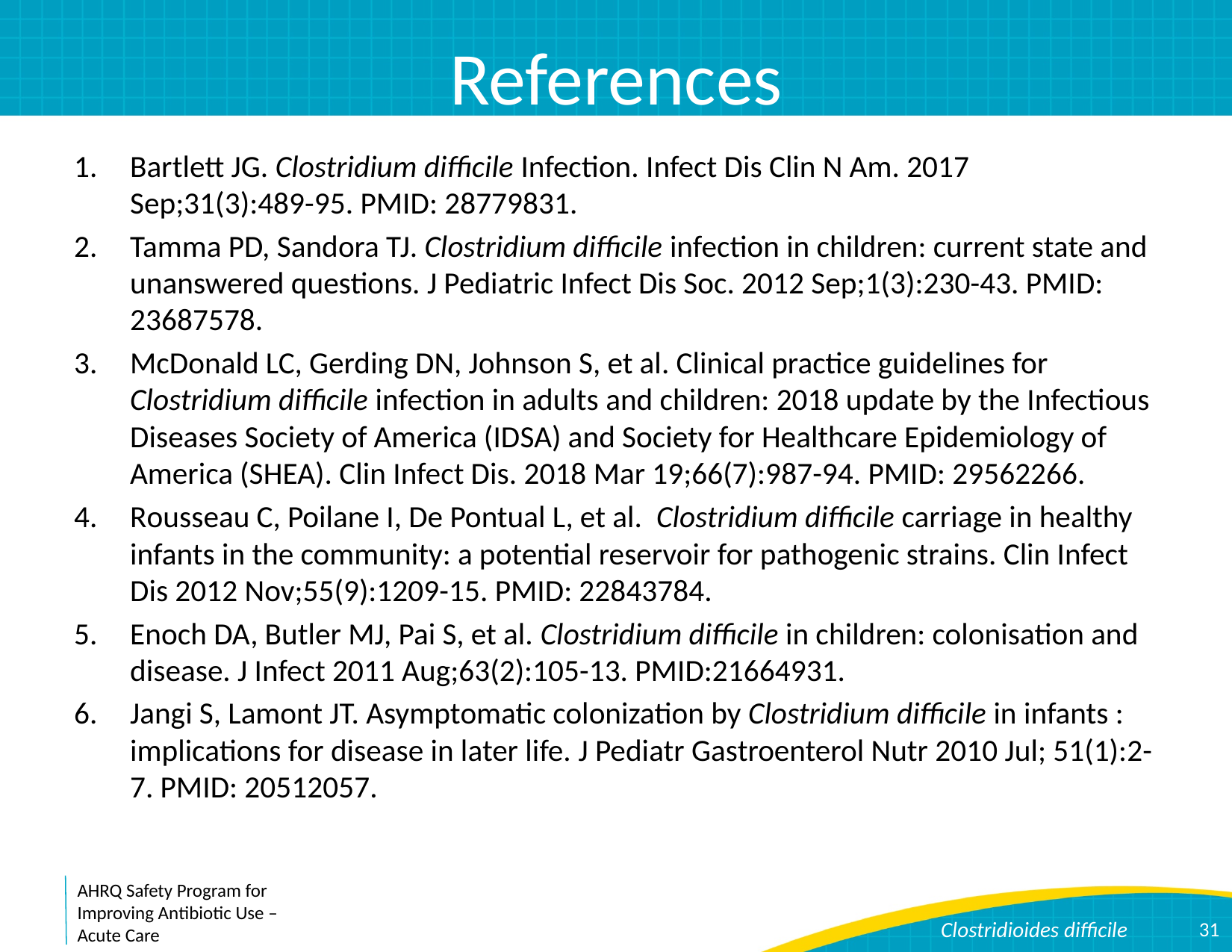

# References
Bartlett JG. Clostridium difficile Infection. Infect Dis Clin N Am. 2017 Sep;31(3):489-95. PMID: 28779831.
Tamma PD, Sandora TJ. Clostridium difficile infection in children: current state and unanswered questions. J Pediatric Infect Dis Soc. 2012 Sep;1(3):230-43. PMID: 23687578.
McDonald LC, Gerding DN, Johnson S, et al. Clinical practice guidelines for Clostridium difficile infection in adults and children: 2018 update by the Infectious Diseases Society of America (IDSA) and Society for Healthcare Epidemiology of America (SHEA). Clin Infect Dis. 2018 Mar 19;66(7):987-94. PMID: 29562266.
Rousseau C, Poilane I, De Pontual L, et al.  Clostridium difficile carriage in healthy infants in the community: a potential reservoir for pathogenic strains. Clin Infect Dis 2012 Nov;55(9):1209-15. PMID: 22843784.
Enoch DA, Butler MJ, Pai S, et al. Clostridium difficile in children: colonisation and disease. J Infect 2011 Aug;63(2):105-13. PMID:21664931.
Jangi S, Lamont JT. Asymptomatic colonization by Clostridium difficile in infants : implications for disease in later life. J Pediatr Gastroenterol Nutr 2010 Jul; 51(1):2-7. PMID: 20512057.
31